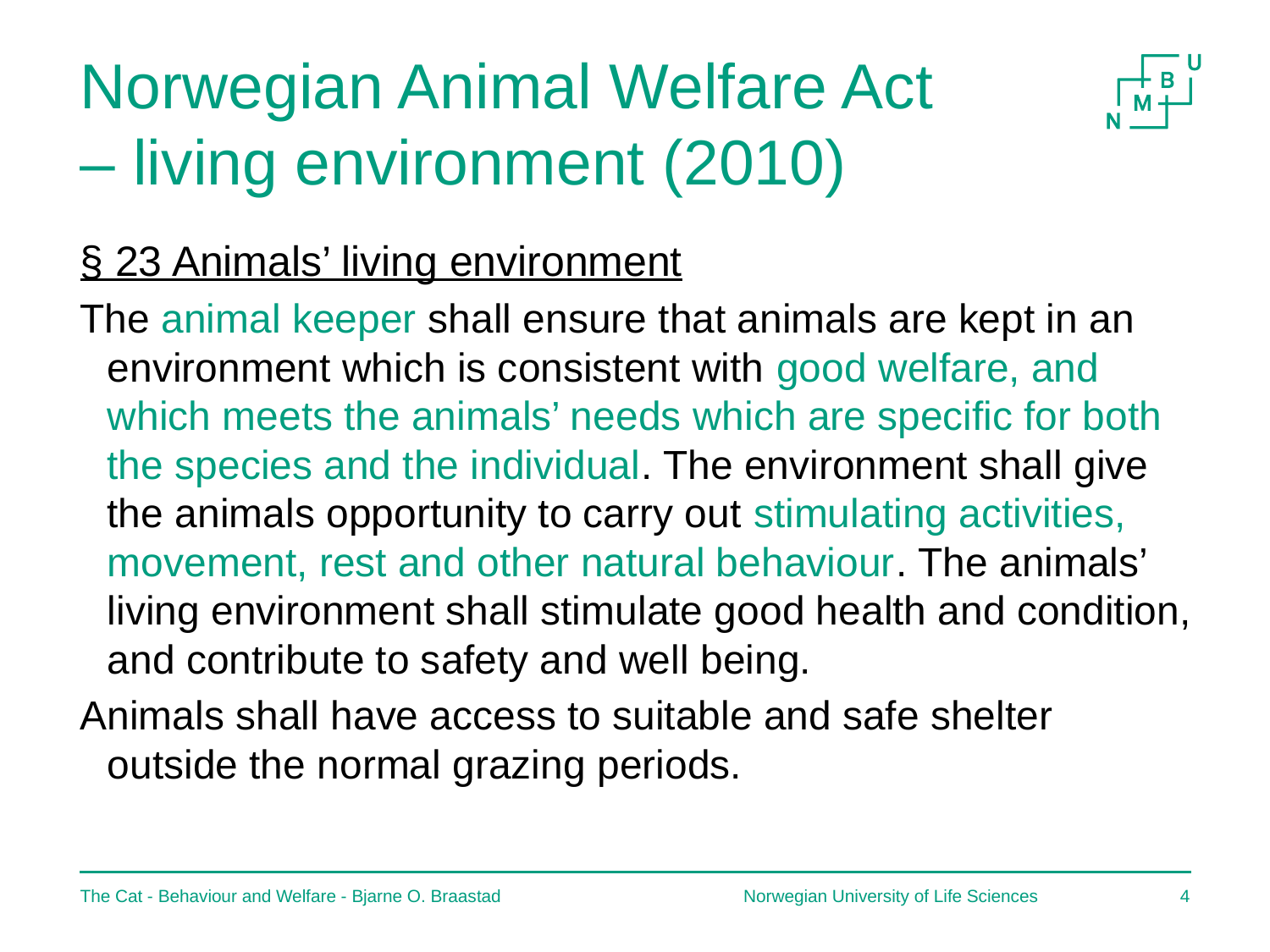

# Norwegian Animal Welfare Act – living environment (2010)
§ 23 Animals’ living environment
The animal keeper shall ensure that animals are kept in an environment which is consistent with good welfare, and which meets the animals’ needs which are specific for both the species and the individual. The environment shall give the animals opportunity to carry out stimulating activities, movement, rest and other natural behaviour. The animals’ living environment shall stimulate good health and condition, and contribute to safety and well being.
Animals shall have access to suitable and safe shelter outside the normal grazing periods.

The Cat - Behaviour and Welfare - Bjarne O. Braastad
Norwegian University of Life Sciences
4